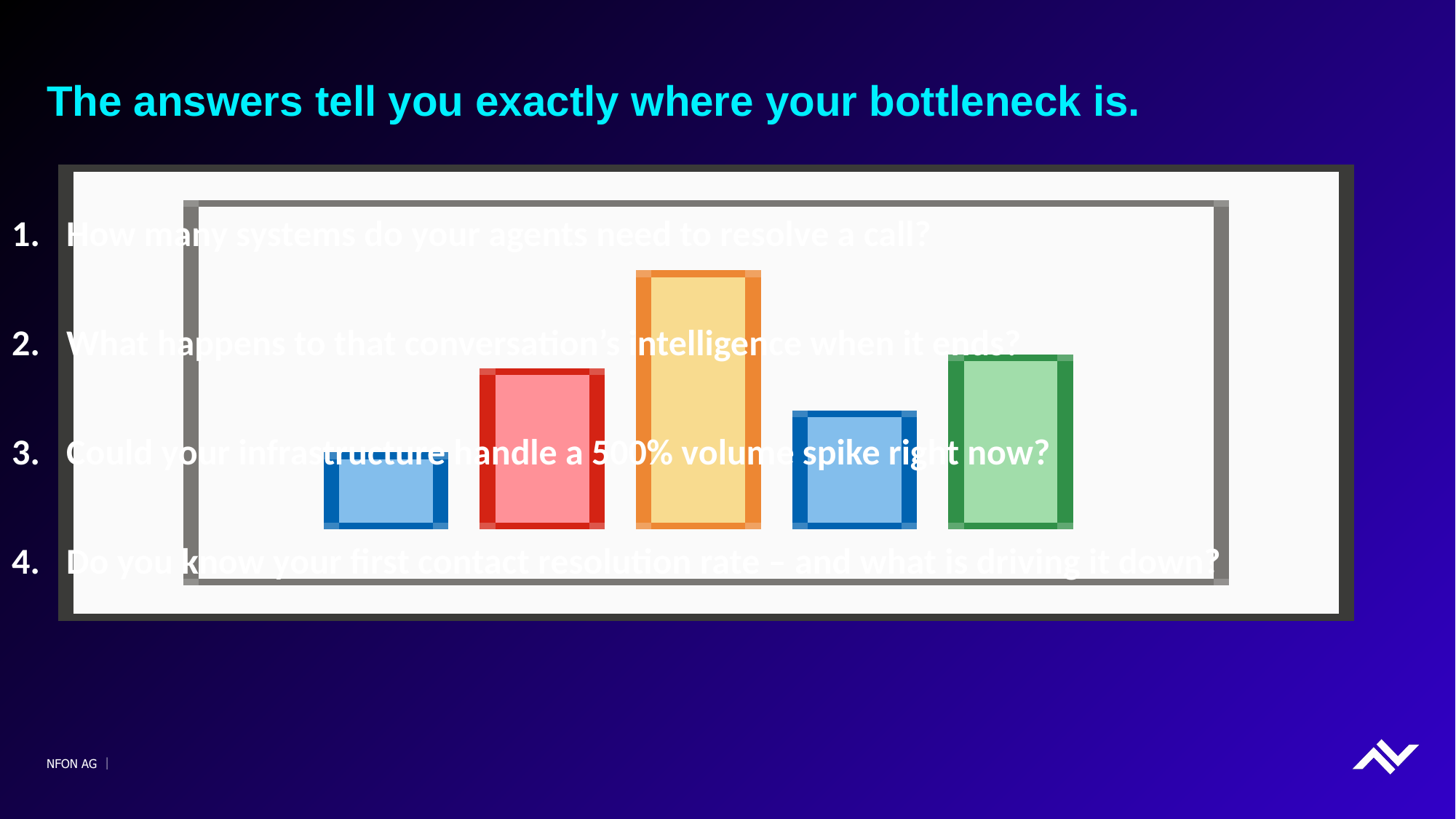

# The answers tell you exactly where your bottleneck is.
How many systems do your agents need to resolve a call?
What happens to that conversation’s intelligence when it ends?
Could your infrastructure handle a 500% volume spike right now?
Do you know your first contact resolution rate – and what is driving it down?
Are you optimising for deflection or resolution?

NFON AG ｜